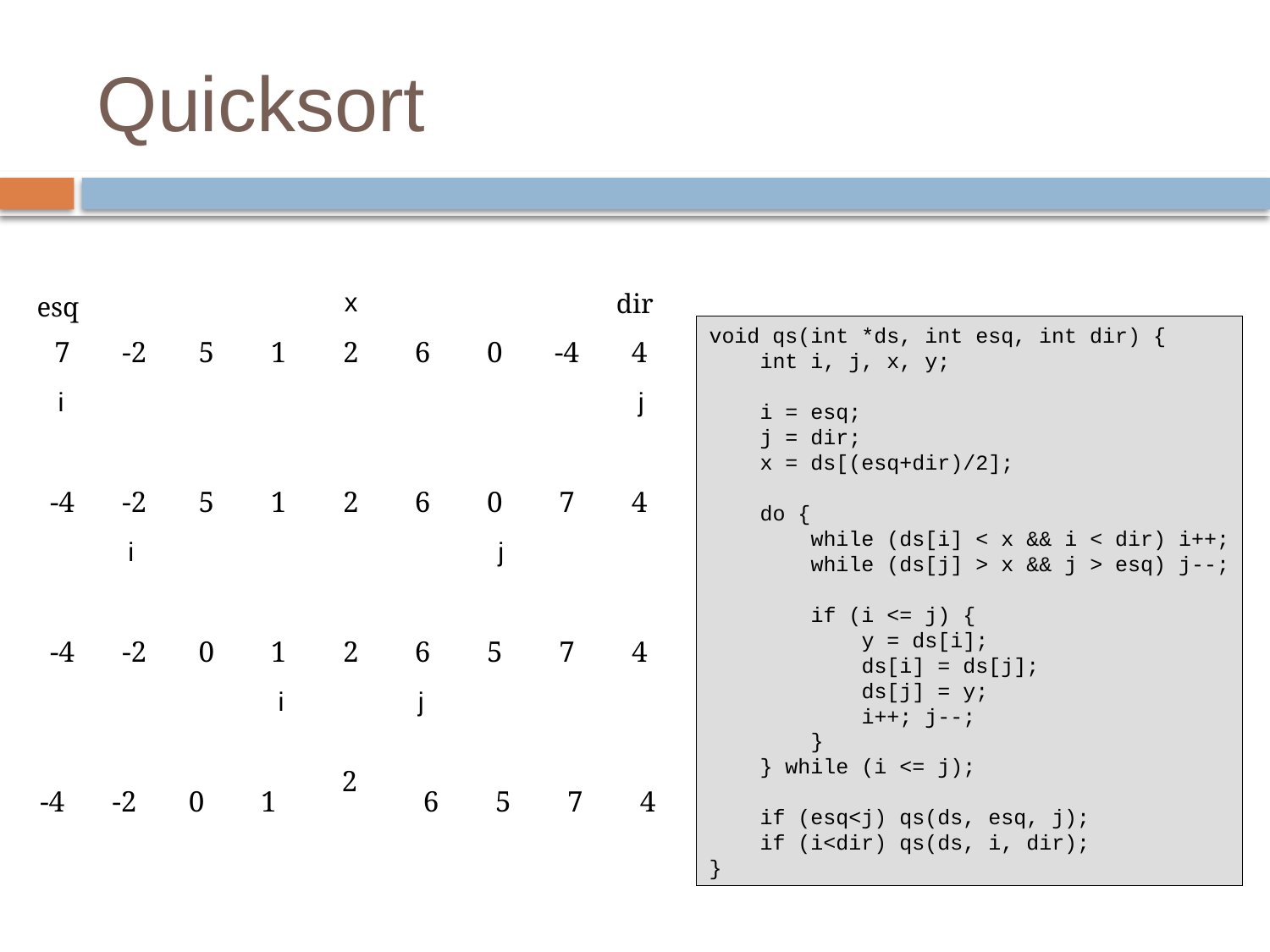

# Quicksort
x
dir
esq
void qs(int *ds, int esq, int dir) {
    int i, j, x, y;

    i = esq;
    j = dir;
    x = ds[(esq+dir)/2];

    do {
        while (ds[i] < x && i < dir) i++;
        while (ds[j] > x && j > esq) j--;

        if (i <= j) {
            y = ds[i];
            ds[i] = ds[j];
            ds[j] = y;
            i++; j--;
        }
    } while (i <= j);

    if (esq<j) qs(ds, esq, j);
    if (i<dir) qs(ds, i, dir);
}
| 7 | -2 | 5 | 1 | 2 | 6 | 0 | -4 | 4 |
| --- | --- | --- | --- | --- | --- | --- | --- | --- |
i
j
| -4 | -2 | 5 | 1 | 2 | 6 | 0 | 7 | 4 |
| --- | --- | --- | --- | --- | --- | --- | --- | --- |
i
j
| -4 | -2 | 0 | 1 | 2 | 6 | 5 | 7 | 4 |
| --- | --- | --- | --- | --- | --- | --- | --- | --- |
i
j
| 2 |
| --- |
| -4 | -2 | 0 | 1 |
| --- | --- | --- | --- |
| 6 | 5 | 7 | 4 |
| --- | --- | --- | --- |